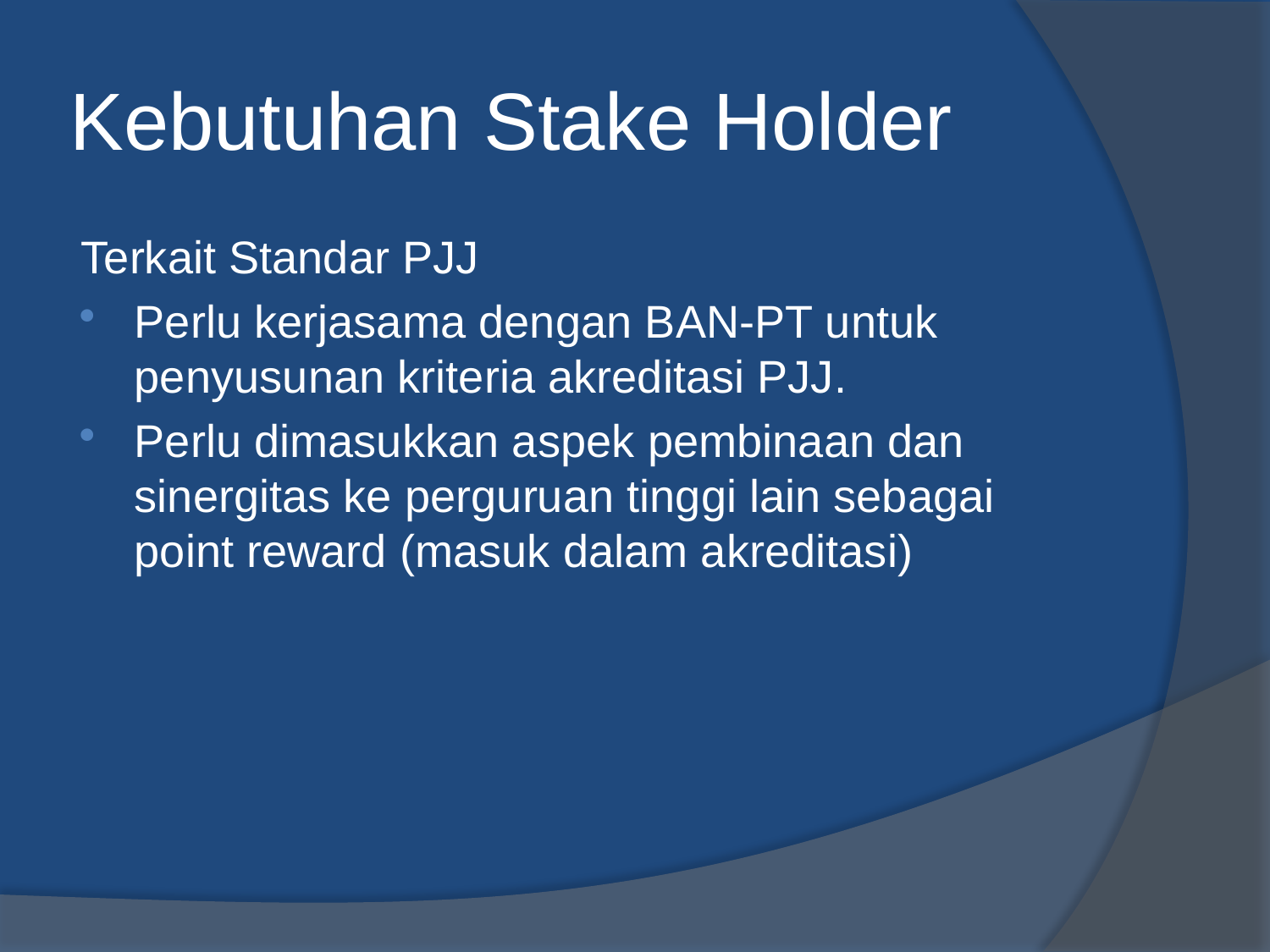

# Kebutuhan Stake Holder
Terkait Standar PJJ
Perlu kerjasama dengan BAN-PT untuk penyusunan kriteria akreditasi PJJ.
Perlu dimasukkan aspek pembinaan dan sinergitas ke perguruan tinggi lain sebagai point reward (masuk dalam akreditasi)